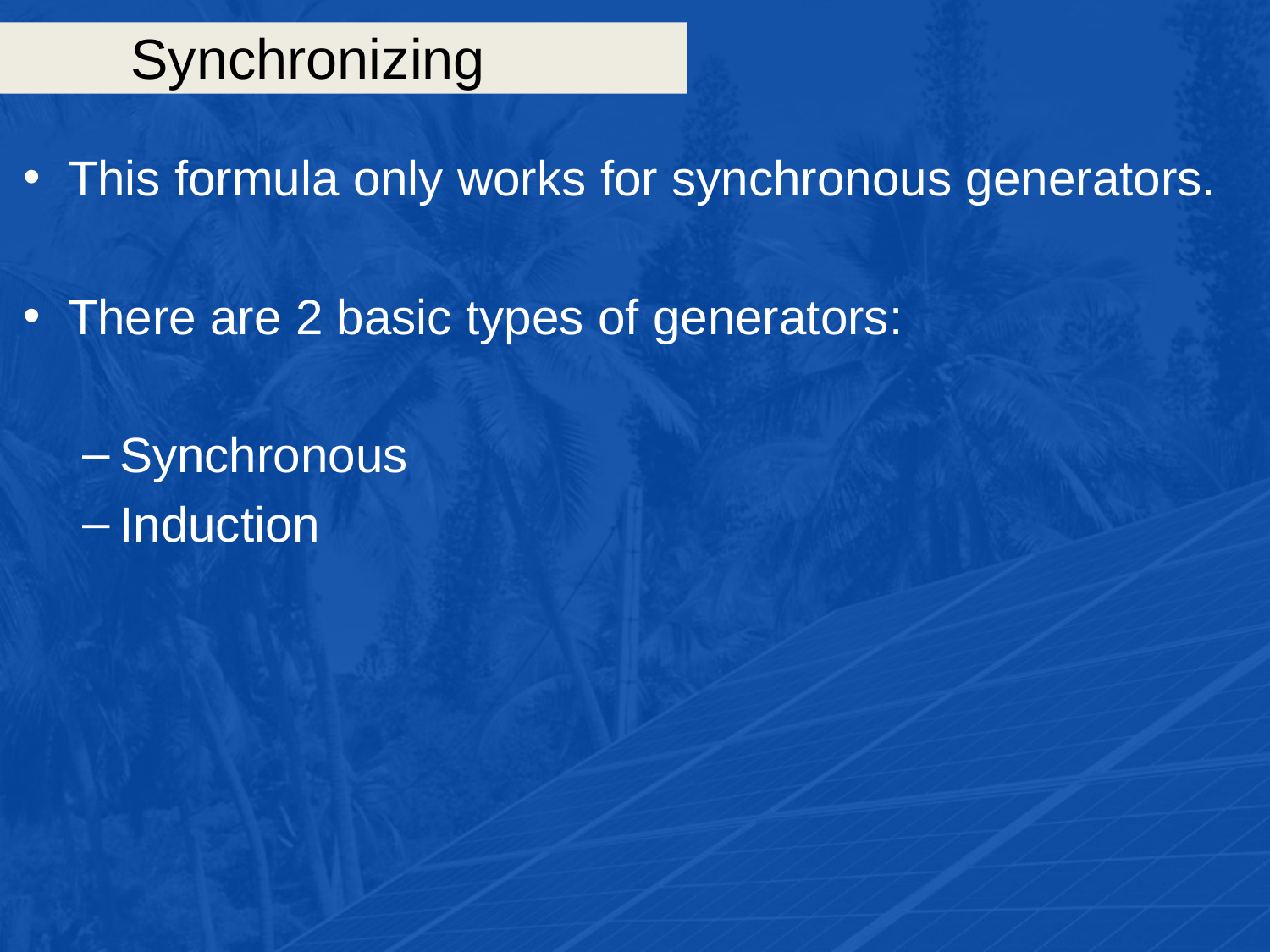

# Synchronizing
This formula only works for synchronous generators.

There are 2 basic types of generators:

Synchronous
Induction